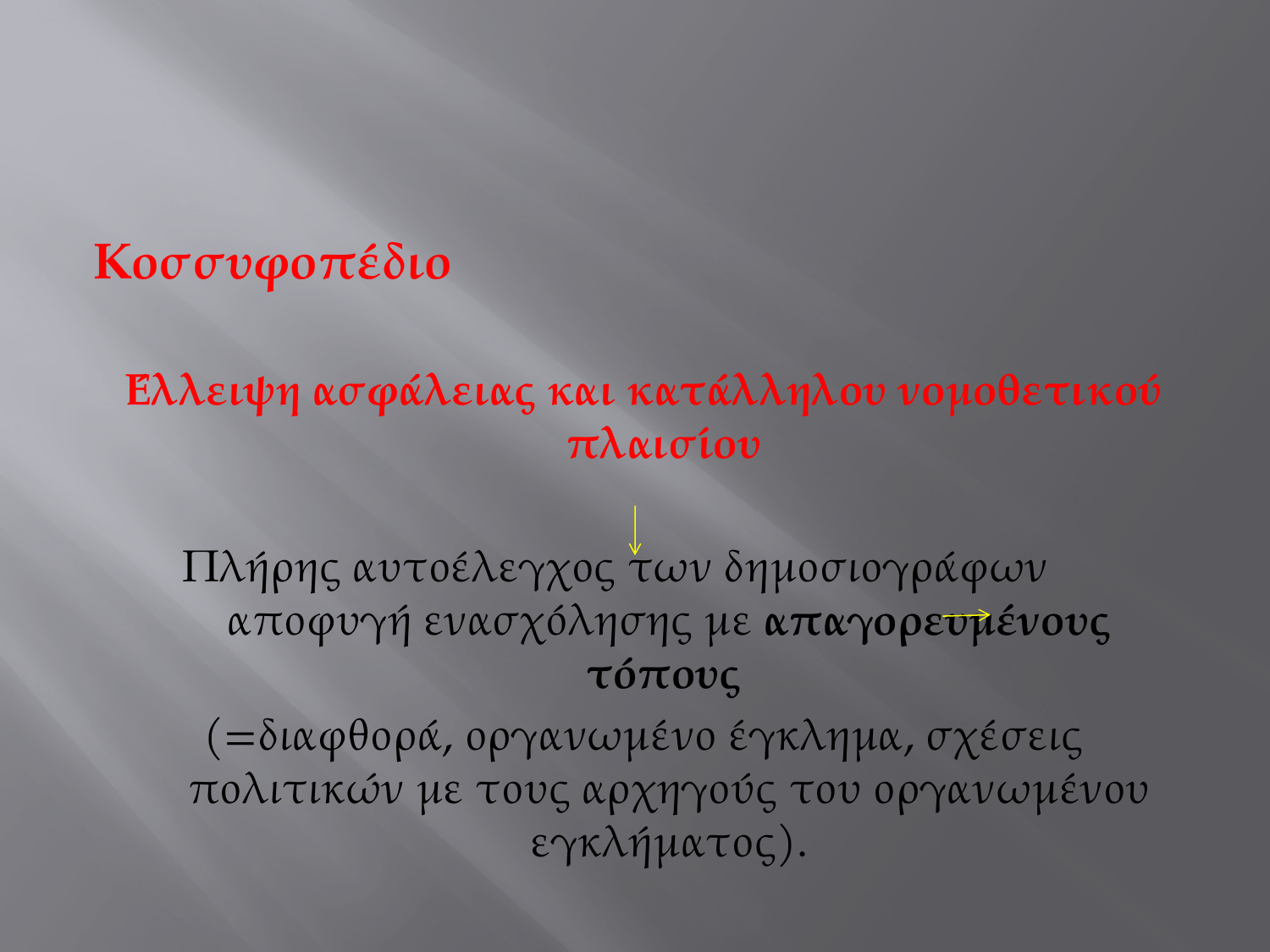

#
Κοσσυφοπέδιο

Έλλειψη ασφάλειας και κατάλληλου νομοθετικού πλαισίου

Πλήρης αυτοέλεγχος των δημοσιογράφων      αποφυγή ενασχόλησης με απαγορευμένους τόπους
(=διαφθορά, οργανωμένο έγκλημα, σχέσεις πολιτικών με τους αρχηγούς του οργανωμένου εγκλήματος).